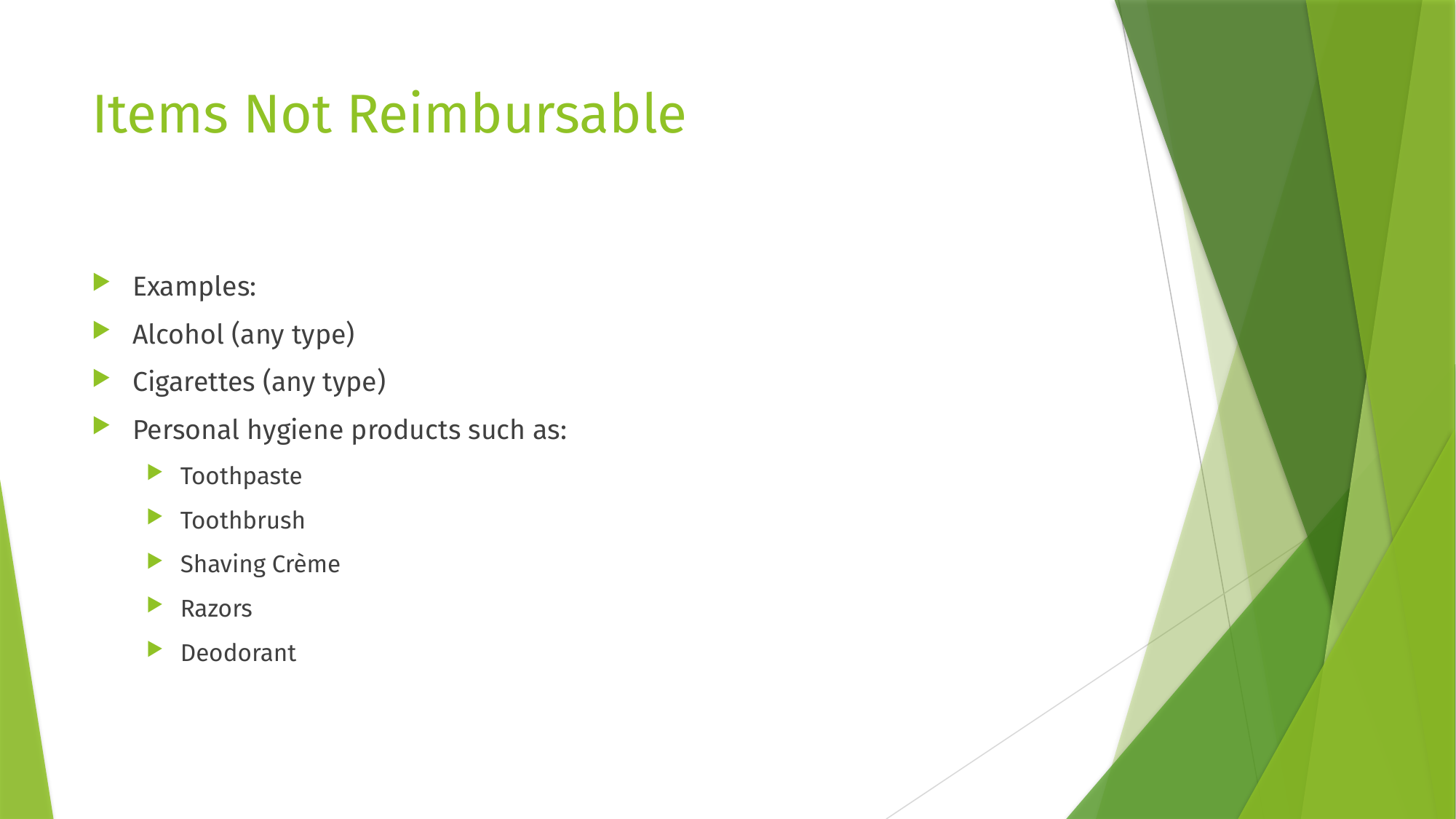

# Items Not Reimbursable
Examples:
Alcohol (any type)
Cigarettes (any type)
Personal hygiene products such as:
Toothpaste
Toothbrush
Shaving Crème
Razors
Deodorant